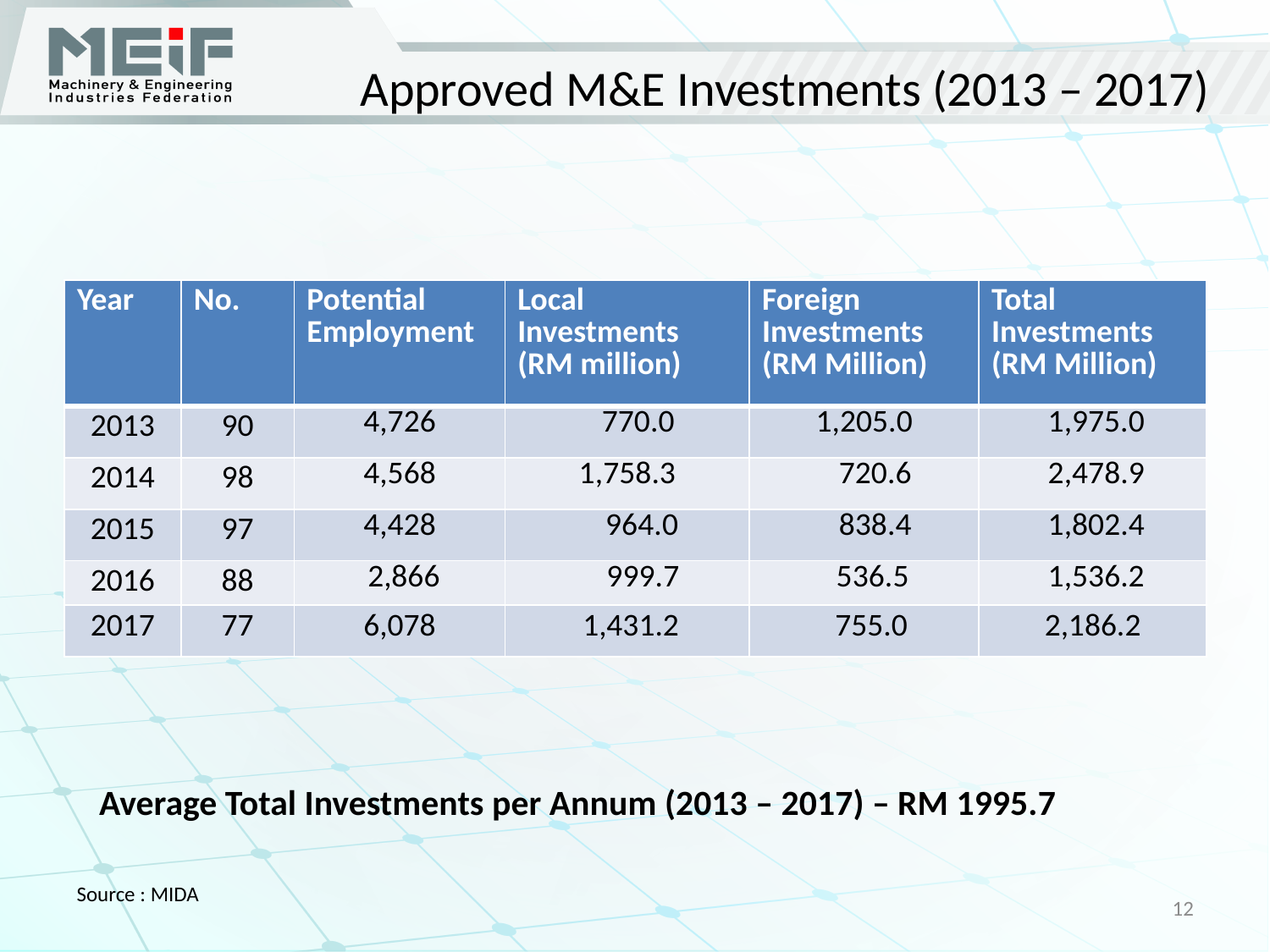

Approved M&E Investments (2013 – 2017)
| Year | No. | Potential Employment | Local Investments (RM million) | Foreign Investments (RM Million) | Total Investments (RM Million) |
| --- | --- | --- | --- | --- | --- |
| 2013 | 90 | 4,726 | 770.0 | 1,205.0 | 1,975.0 |
| 2014 | 98 | 4,568 | 1,758.3 | 720.6 | 2,478.9 |
| 2015 | 97 | 4,428 | 964.0 | 838.4 | 1,802.4 |
| 2016 | 88 | 2,866 | 999.7 | 536.5 | 1,536.2 |
| 2017 | 77 | 6,078 | 1,431.2 | 755.0 | 2,186.2 |
Average Total Investments per Annum (2013 – 2017) – RM 1995.7
Source : MIDA
12